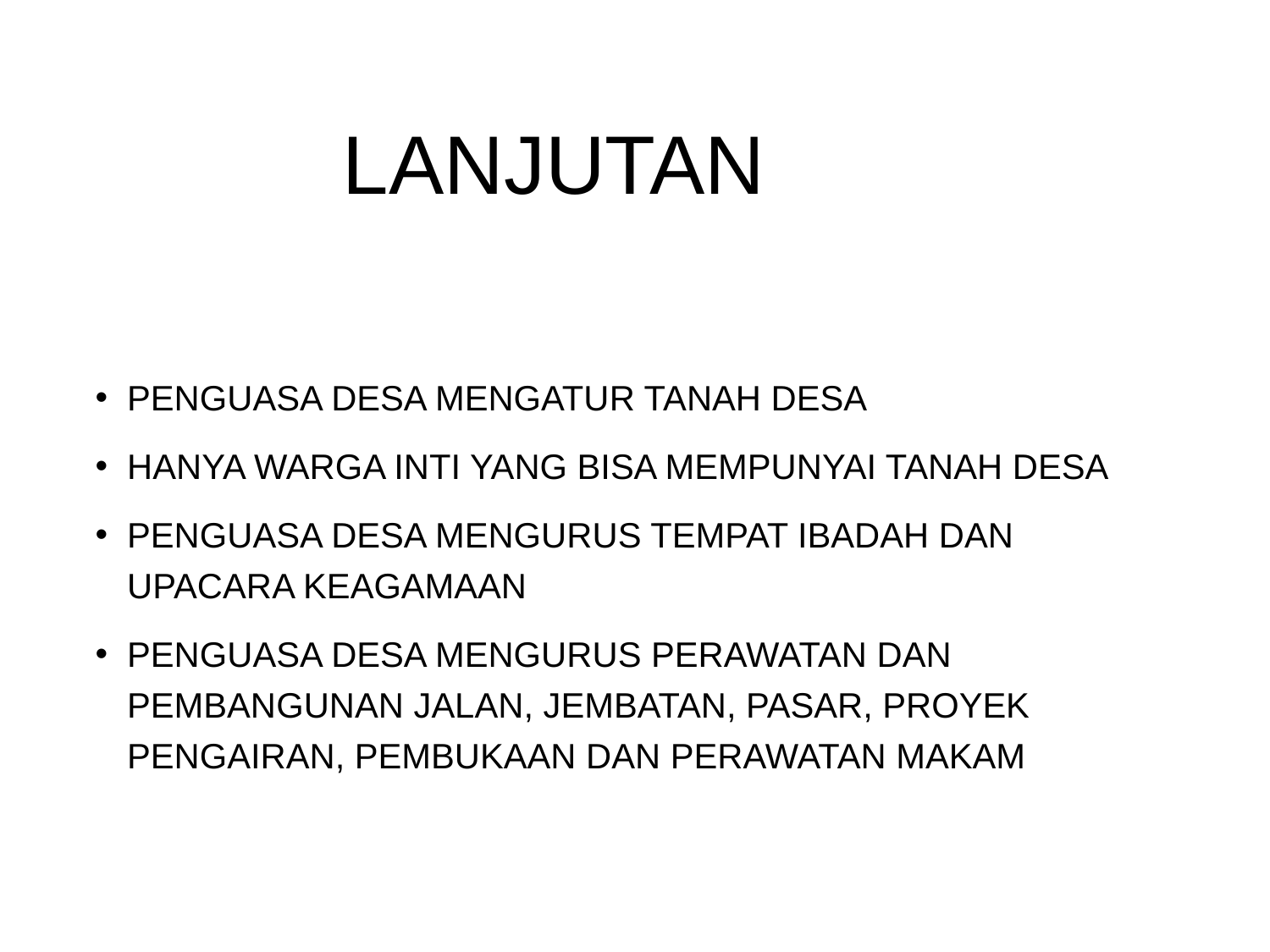

# Lanjutan
PENGUASA DESA MENGATUR TANAH DESA
HANYA WARGA INTI YANG BISA MEMPUNYAI TANAH DESA
PENGUASA DESA MENGURUS TEMPAT IBADAH DAN UPACARA KEAGAMAAN
PENGUASA DESA MENGURUS PERAWATAN DAN PEMBANGUNAN JALAN, JEMBATAN, PASAR, PROYEK PENGAIRAN, PEMBUKAAN DAN PERAWATAN MAKAM